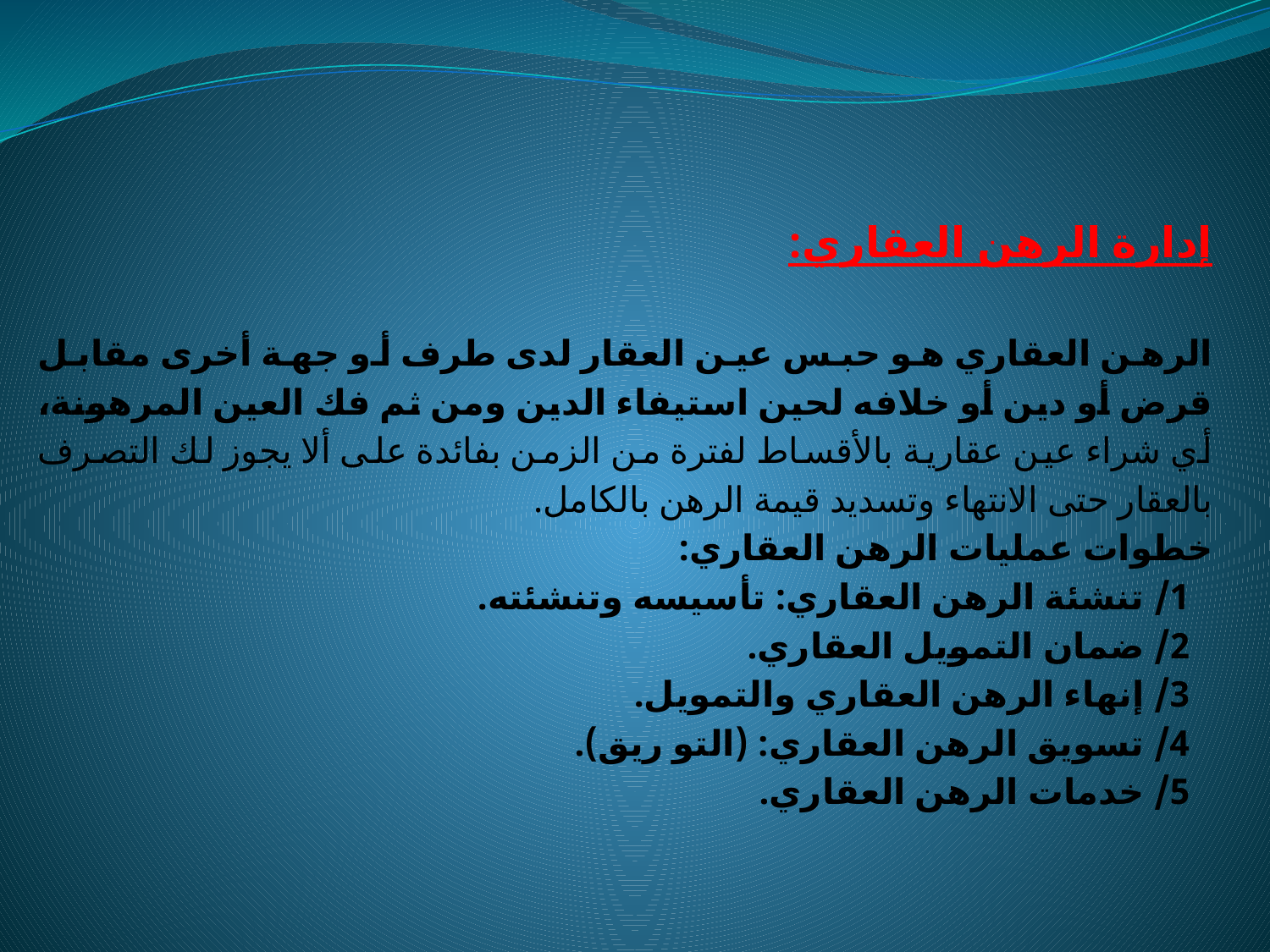

إدارة الرهن العقاري:

الرهن العقاري هو حبس عين العقار لدى طرف أو جهة أخرى مقابل قرض أو دين أو خلافه لحين استيفاء الدين ومن ثم فك العين المرهونة، أي شراء عين عقارية بالأقساط لفترة من الزمن بفائدة على ألا يجوز لك التصرف بالعقار حتى الانتهاء وتسديد قيمة الرهن بالكامل.
خطوات عمليات الرهن العقاري:
1/ تنشئة الرهن العقاري: تأسيسه وتنشئته.
2/ ضمان التمويل العقاري.
3/ إنهاء الرهن العقاري والتمويل.
4/ تسويق الرهن العقاري: (التو ريق).
5/ خدمات الرهن العقاري.